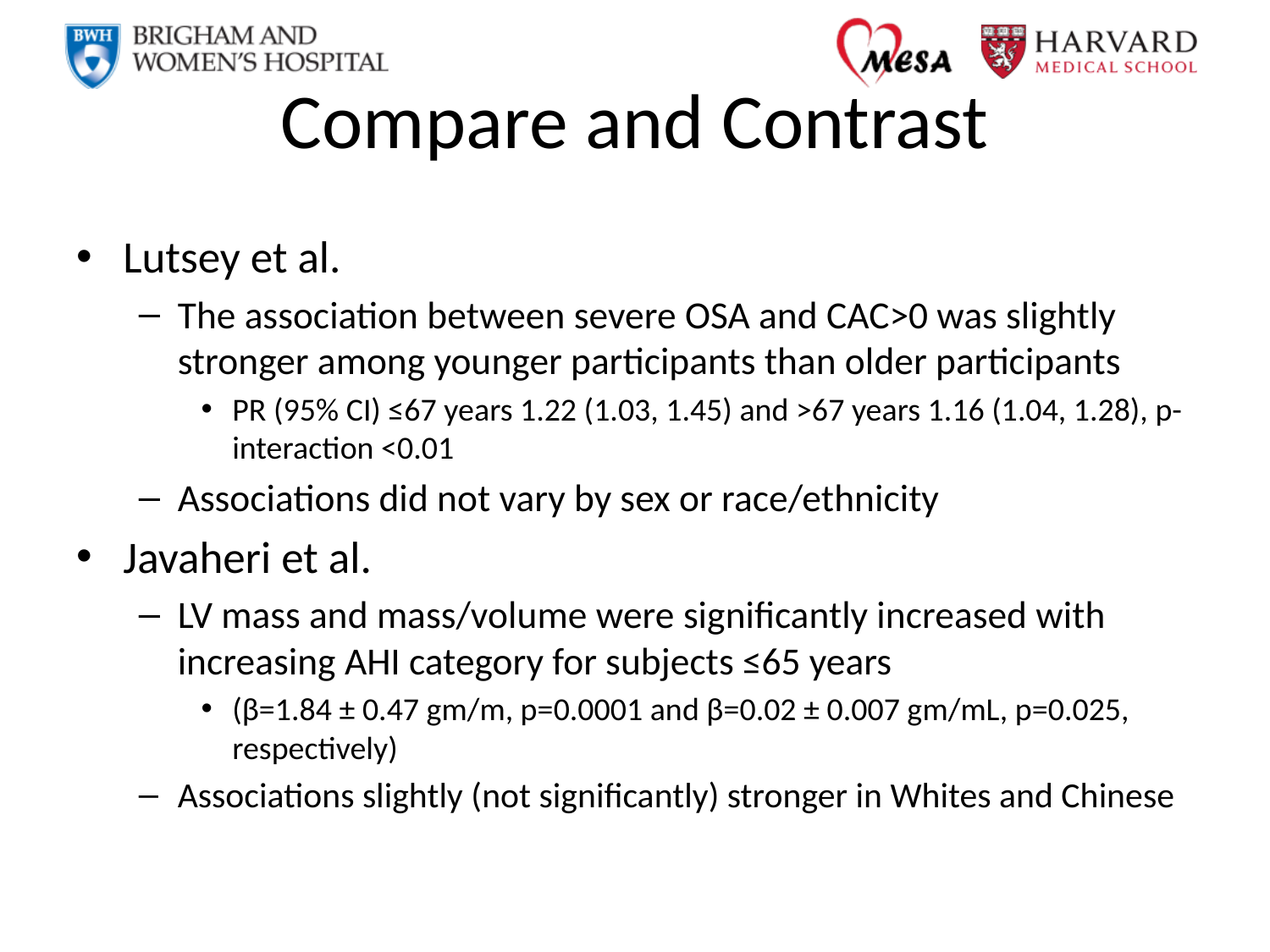

# Compare and Contrast
Lutsey et al.
The association between severe OSA and CAC>0 was slightly stronger among younger participants than older participants
PR (95% CI) ≤67 years 1.22 (1.03, 1.45) and >67 years 1.16 (1.04, 1.28), p-interaction <0.01
Associations did not vary by sex or race/ethnicity
Javaheri et al.
LV mass and mass/volume were significantly increased with increasing AHI category for subjects ≤65 years
(β=1.84 ± 0.47 gm/m, p=0.0001 and β=0.02 ± 0.007 gm/mL, p=0.025, respectively)
Associations slightly (not significantly) stronger in Whites and Chinese